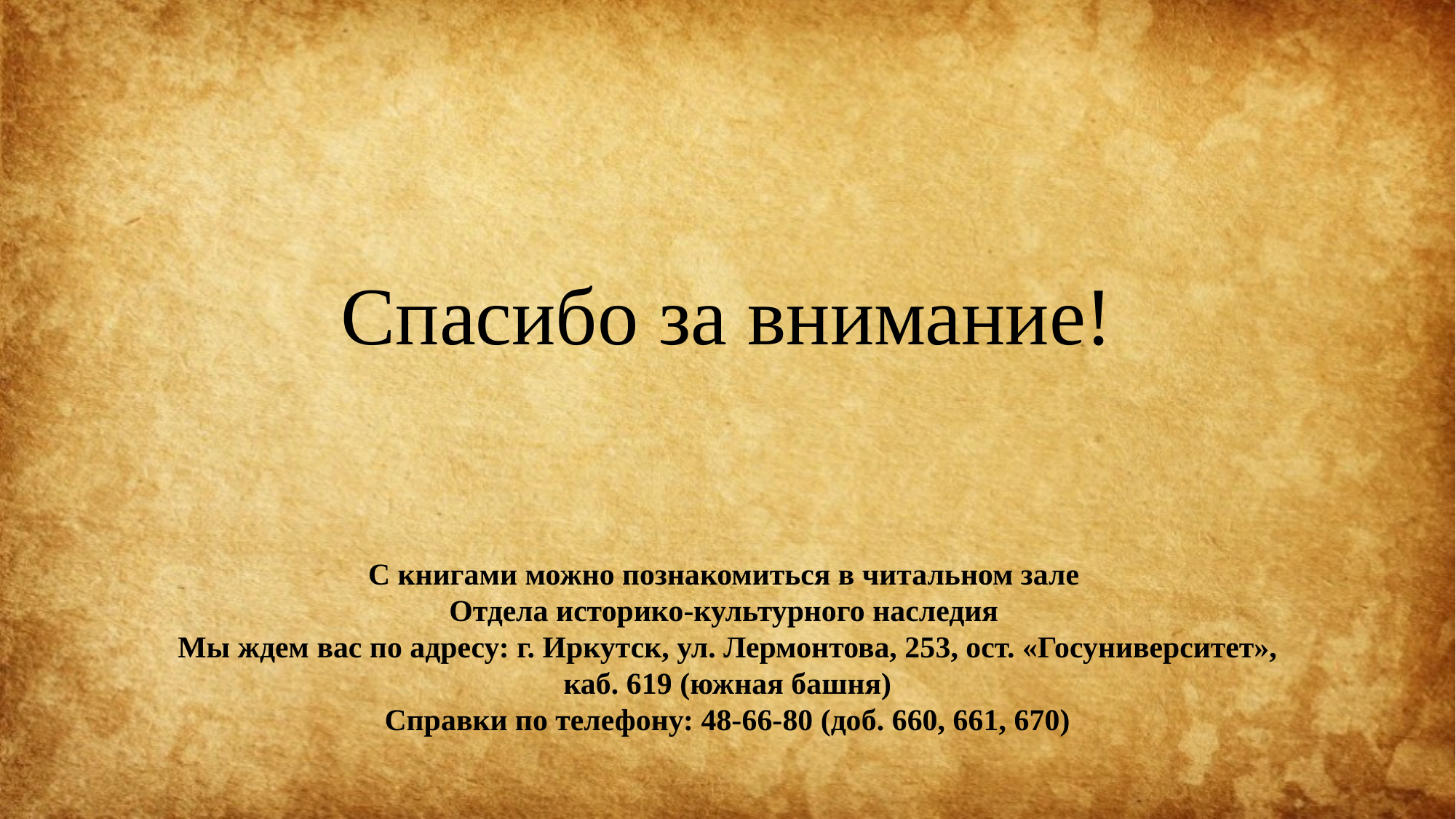

Спасибо за внимание!
С книгами можно познакомиться в читальном зале
Отдела историко-культурного наследия
Мы ждем вас по адресу: г. Иркутск, ул. Лермонтова, 253, ост. «Госуниверситет», каб. 619 (южная башня)
Справки по телефону: 48-66-80 (доб. 660, 661, 670)